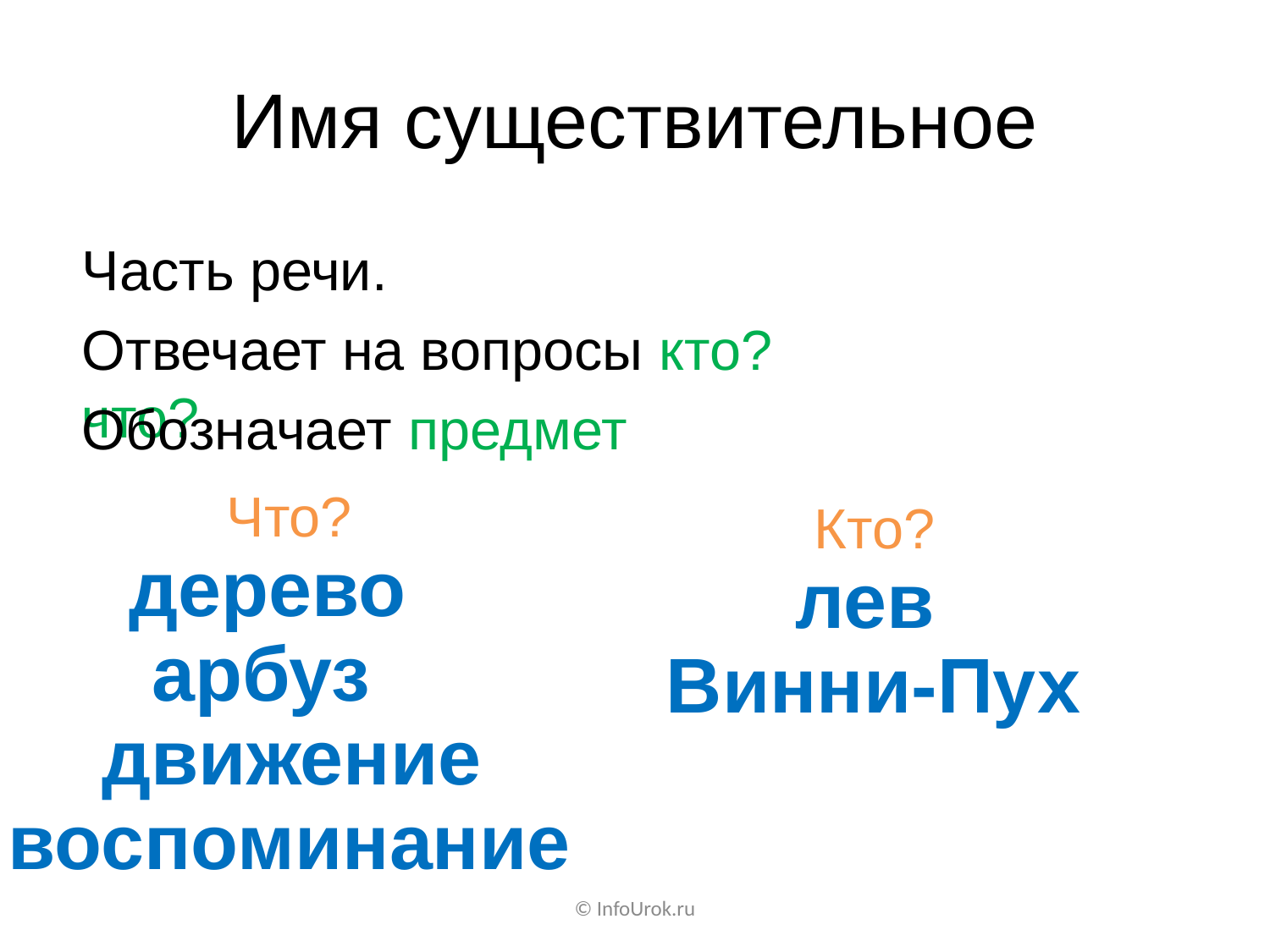

# Имя существительное
Часть речи.
Отвечает на вопросы кто?  что?
Обозначает предмет
Что?
Кто?
дерево
лев
арбуз
Винни-Пух
движение
воспоминание
© InfoUrok.ru